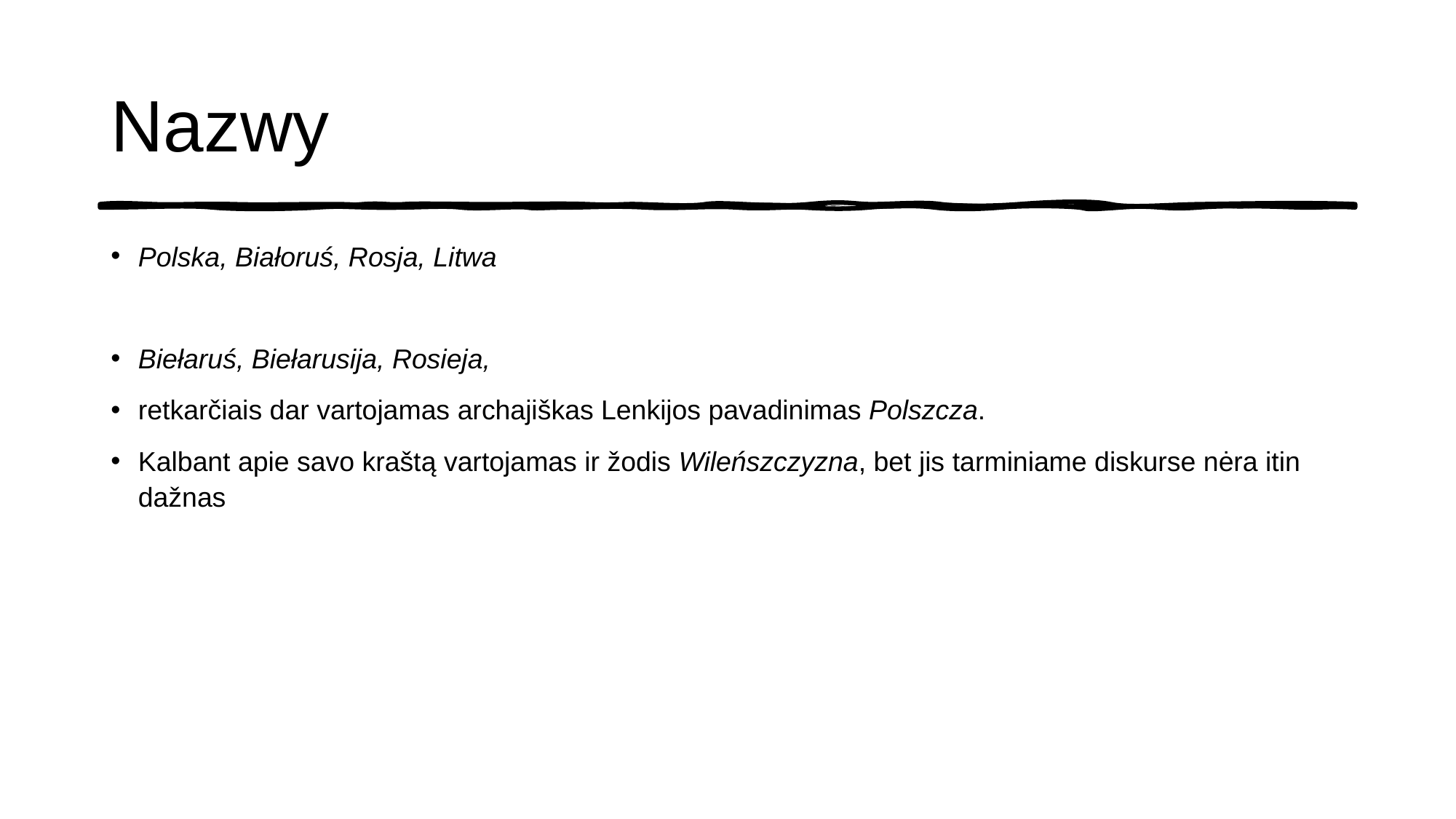

# Nazwy
Polska, Białoruś, Rosja, Litwa

Biełaruś, Biełarusija, Rosieja,
retkarčiais dar vartojamas archajiškas Lenkijos pavadinimas Polszcza.
Kalbant apie savo kraštą vartojamas ir žodis Wileńszczyzna, bet jis tarminiame diskurse nėra itin dažnas